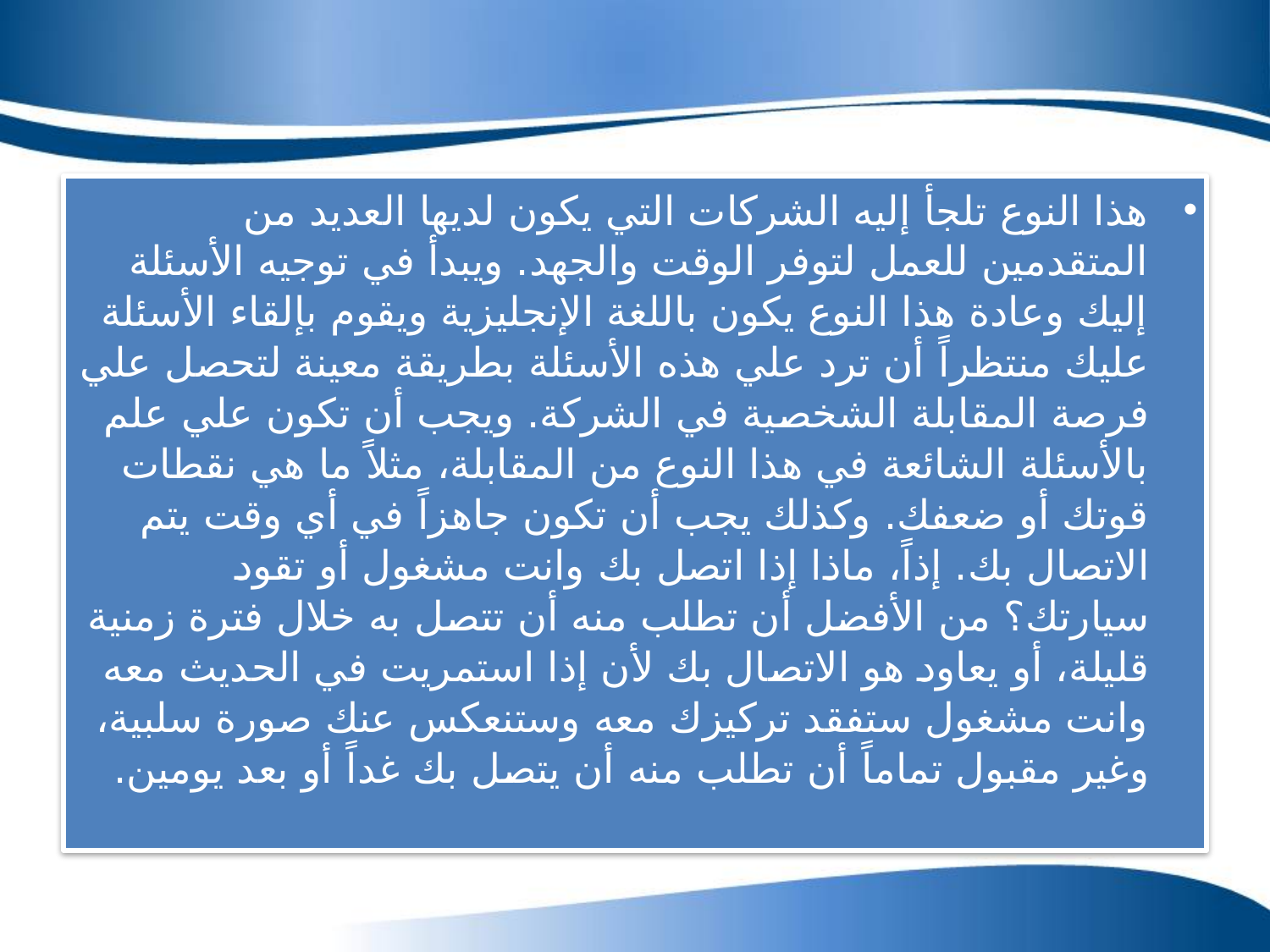

هذا النوع تلجأ إليه الشركات التي يكون لديها العديد من المتقدمين للعمل لتوفر الوقت والجهد. ويبدأ في توجيه الأسئلة إليك وعادة هذا النوع يكون باللغة الإنجليزية ويقوم بإلقاء الأسئلة عليك منتظراً أن ترد علي هذه الأسئلة بطريقة معينة لتحصل علي فرصة المقابلة الشخصية في الشركة. ويجب أن تكون علي علم بالأسئلة الشائعة في هذا النوع من المقابلة، مثلاً ما هي نقطات قوتك أو ضعفك. وكذلك يجب أن تكون جاهزاً في أي وقت يتم الاتصال بك. إذاً، ماذا إذا اتصل بك وانت مشغول أو تقود سيارتك؟ من الأفضل أن تطلب منه أن تتصل به خلال فترة زمنية قليلة، أو يعاود هو الاتصال بك لأن إذا استمريت في الحديث معه وانت مشغول ستفقد تركيزك معه وستنعكس عنك صورة سلبية، وغير مقبول تماماً أن تطلب منه أن يتصل بك غداً أو بعد يومين.